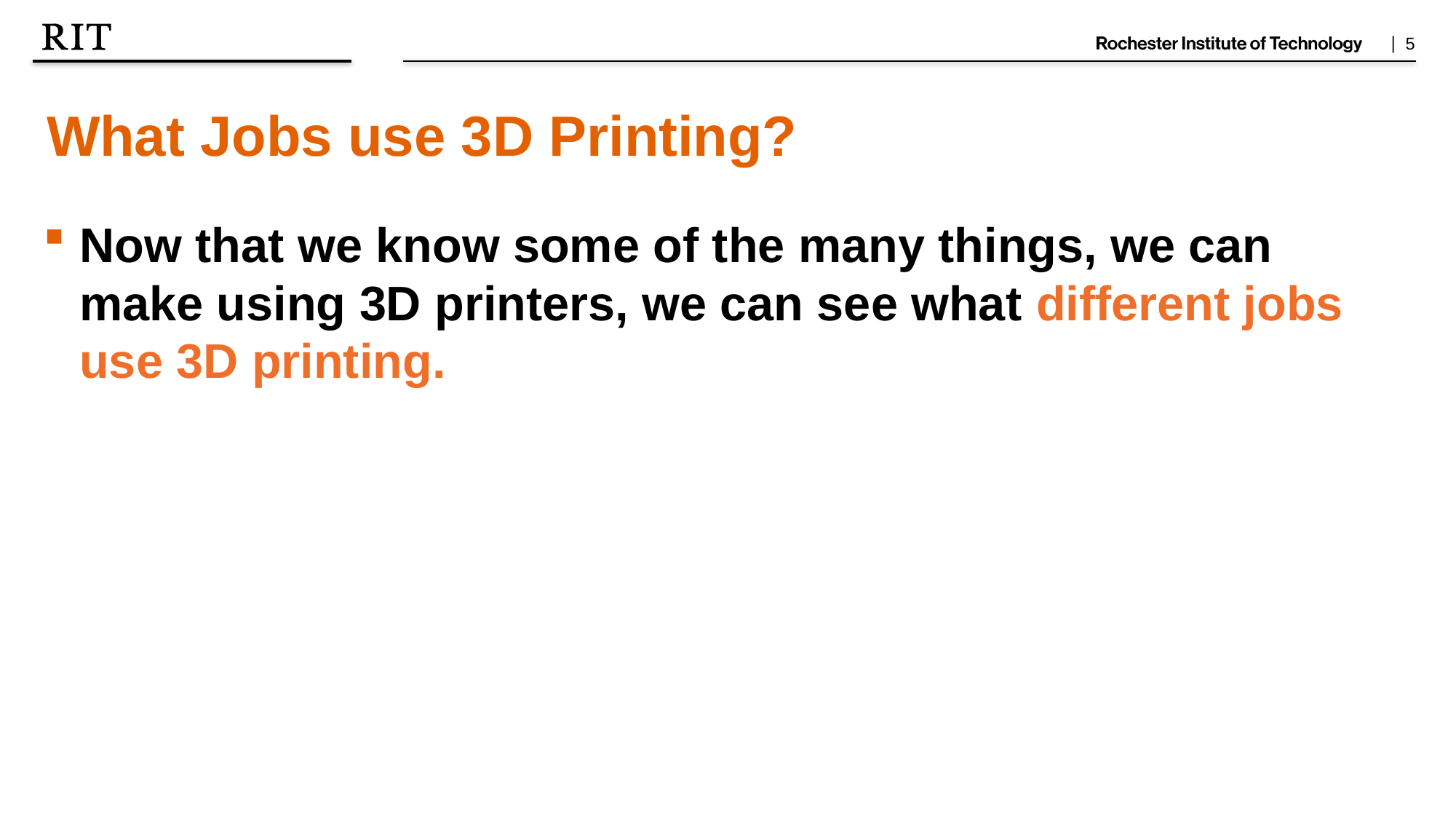

What Jobs use 3D Printing?
Now that we know some of the many things, we can make using 3D printers, we can see what different jobs use 3D printing.